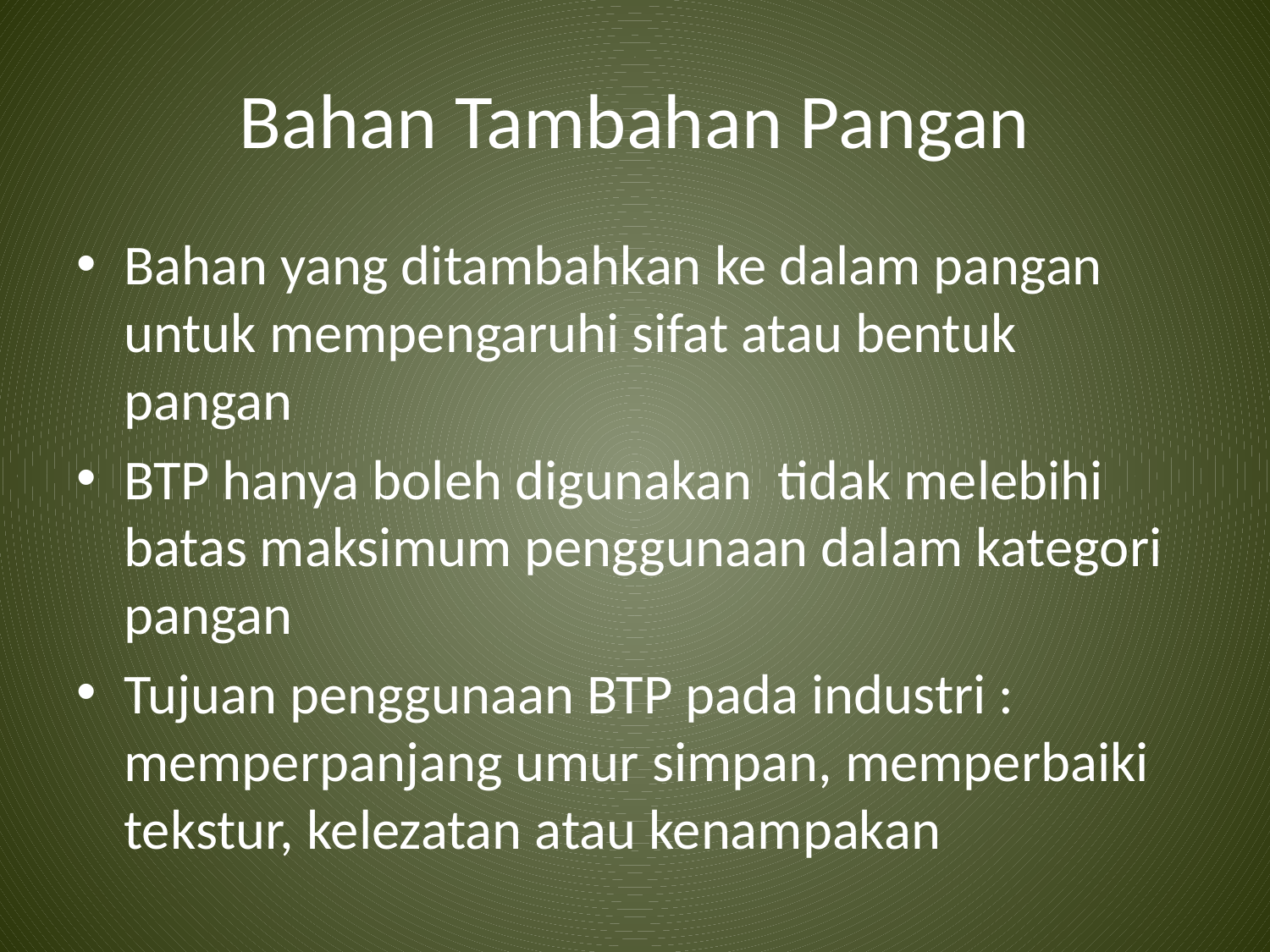

# Bahan Tambahan Pangan
Bahan yang ditambahkan ke dalam pangan untuk mempengaruhi sifat atau bentuk pangan
BTP hanya boleh digunakan  tidak melebihi batas maksimum penggunaan dalam kategori pangan
Tujuan penggunaan BTP pada industri : memperpanjang umur simpan, memperbaiki tekstur, kelezatan atau kenampakan